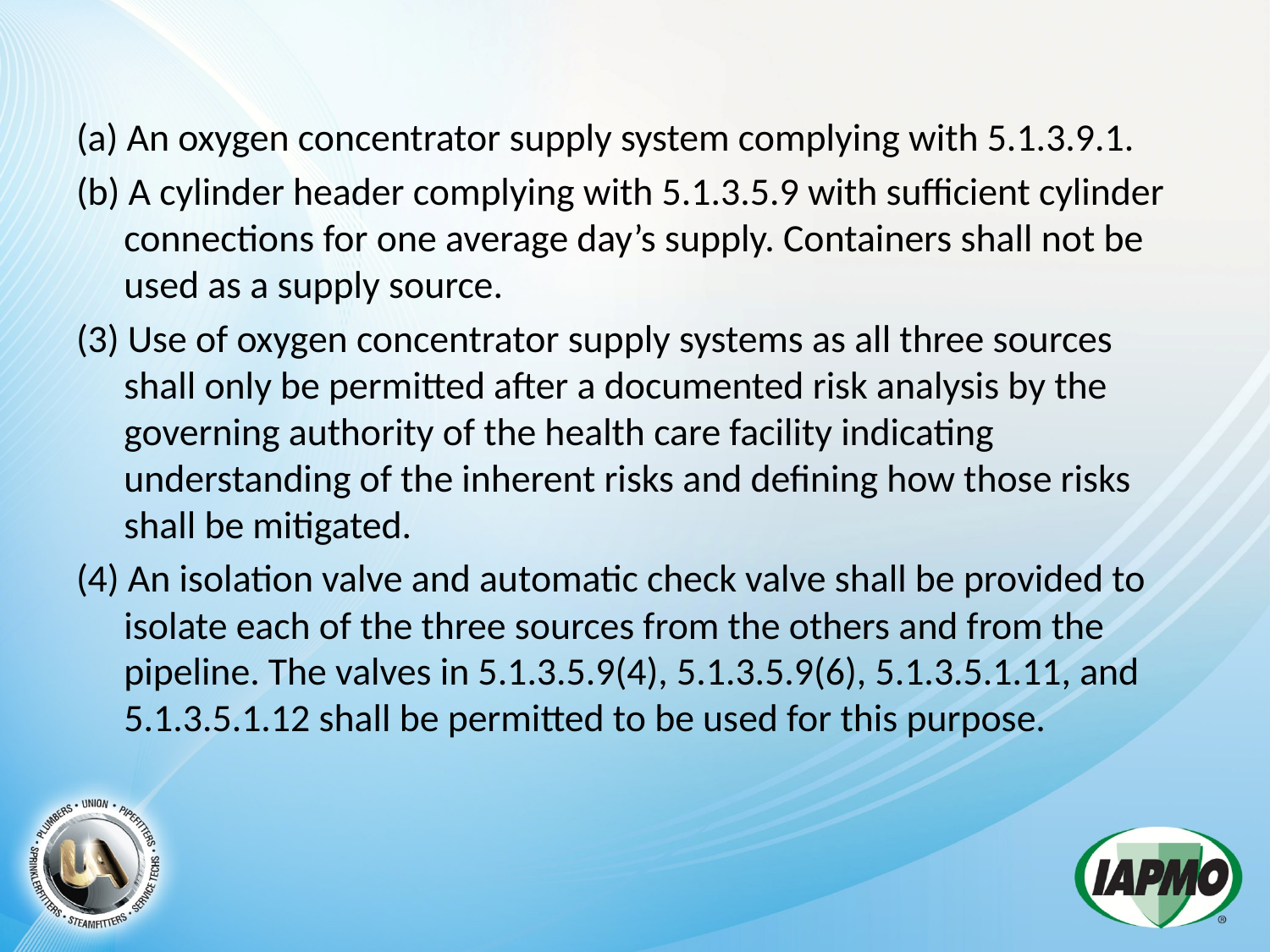

(a) An oxygen concentrator supply system complying with 5.1.3.9.1.
(b) A cylinder header complying with 5.1.3.5.9 with sufficient cylinder connections for one average day’s supply. Containers shall not be used as a supply source.
(3) Use of oxygen concentrator supply systems as all three sources shall only be permitted after a documented risk analysis by the governing authority of the health care facility indicating understanding of the inherent risks and defining how those risks shall be mitigated.
(4) An isolation valve and automatic check valve shall be provided to isolate each of the three sources from the others and from the pipeline. The valves in 5.1.3.5.9(4), 5.1.3.5.9(6), 5.1.3.5.1.11, and 5.1.3.5.1.12 shall be permitted to be used for this purpose.